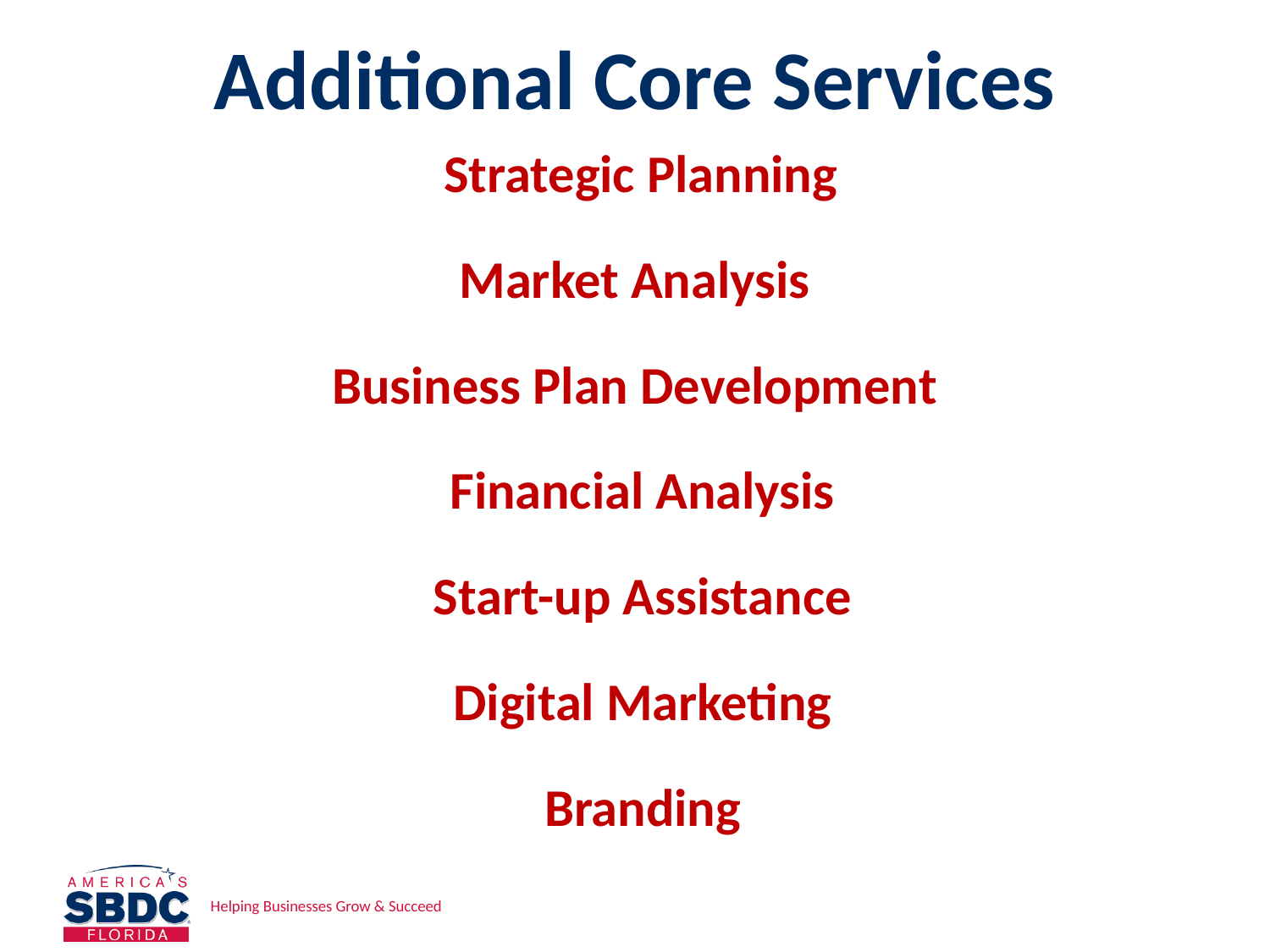

# Additional Core Services
 Strategic Planning
Market Analysis
Business Plan Development
Financial Analysis
Start-up Assistance
Digital Marketing
Branding